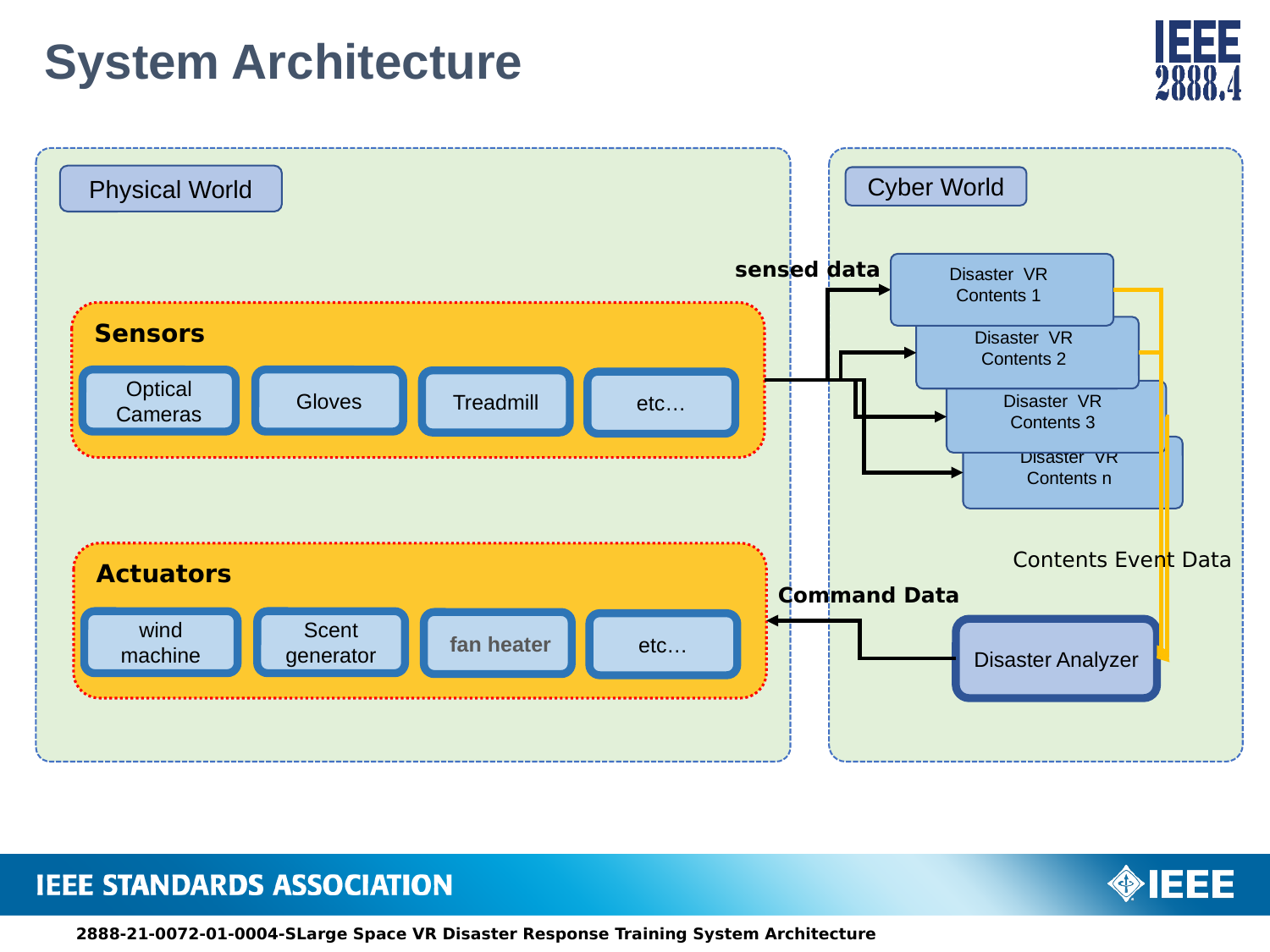

System Architecture

Physical World
Cyber World
sensed data

Disaster  VR Contents 1

Sensors

Disaster  VR Contents 2
Optical Cameras
Gloves
Treadmill
etc…

Disaster  VR Contents 3

Disaster  VR Contents n
Contents Event Data

Actuators
Command Data
wind machine
Scent generator
 fan heater
etc…
Disaster Analyzer
2888-21-0072-01-0004-SLarge Space VR Disaster Response Training System Architecture